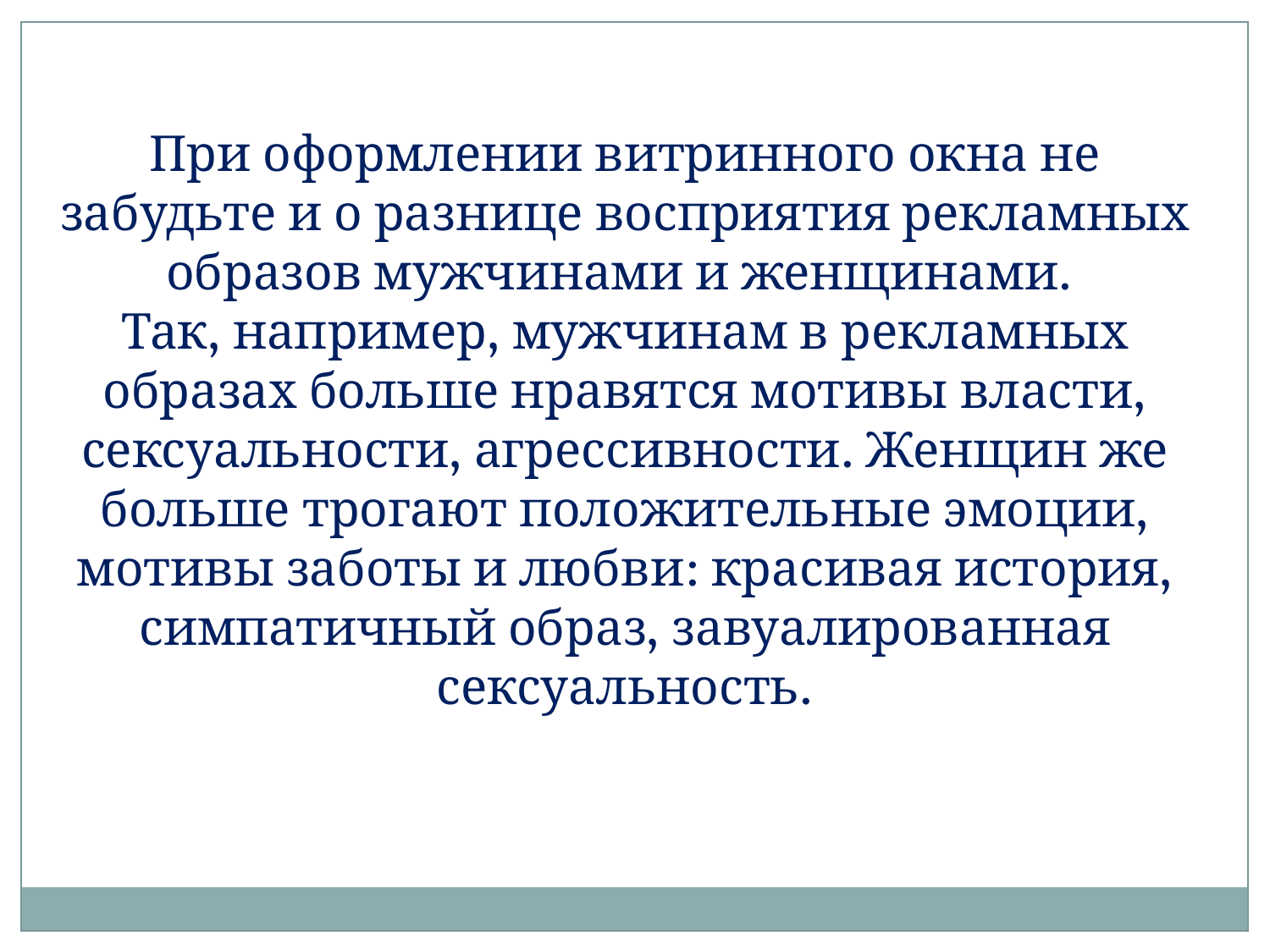

При оформлении витринного окна не забудьте и о разнице восприятия рекламных образов мужчинами и женщинами.
Так, например, мужчинам в рекламных образах больше нравятся мотивы власти, сексуальности, агрессивности. Женщин же больше трогают положительные эмоции, мотивы заботы и любви: красивая история, симпатичный образ, завуалированная сексуальность.